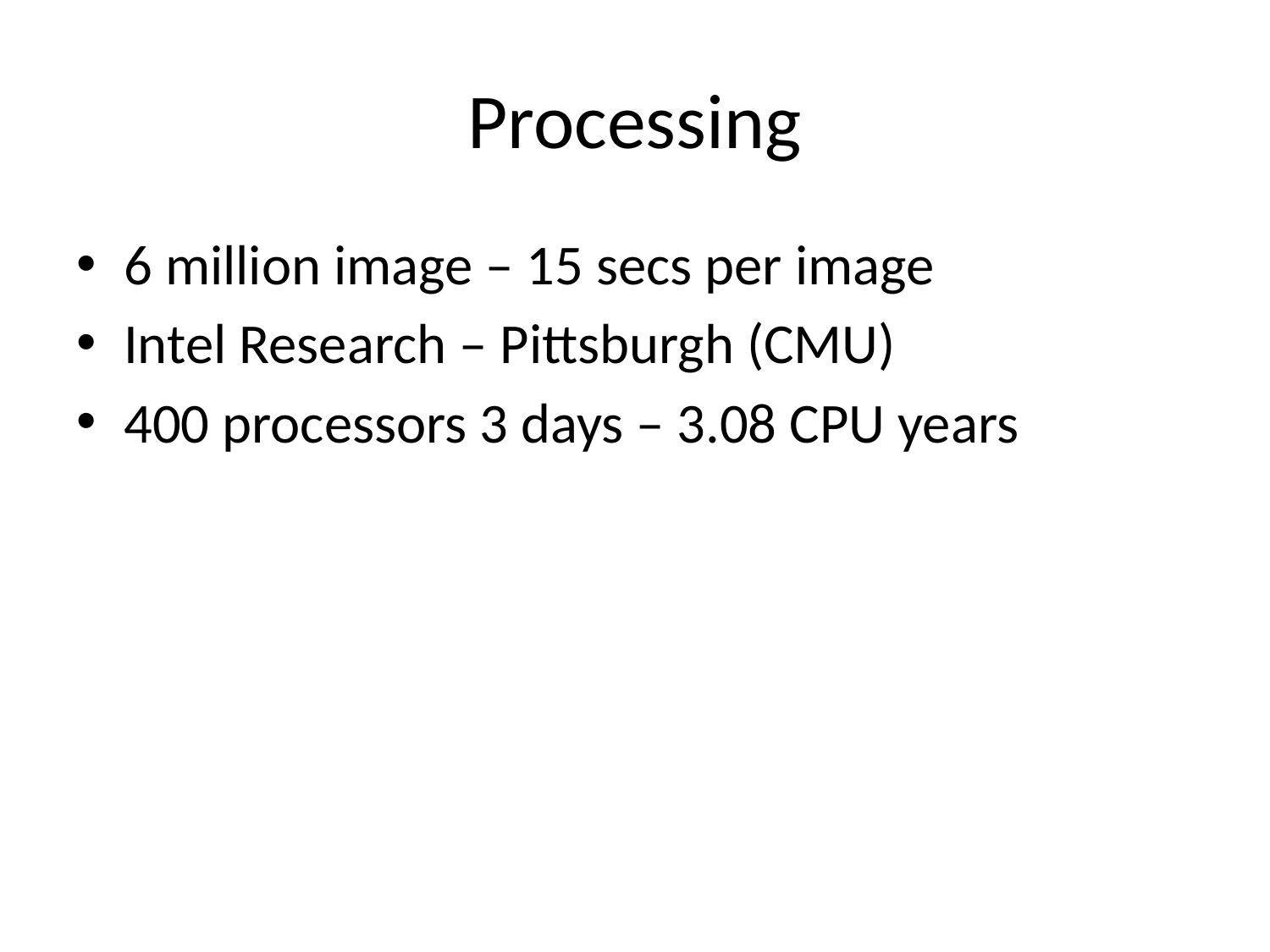

# Processing
6 million image – 15 secs per image
Intel Research – Pittsburgh (CMU)
400 processors 3 days – 3.08 CPU years